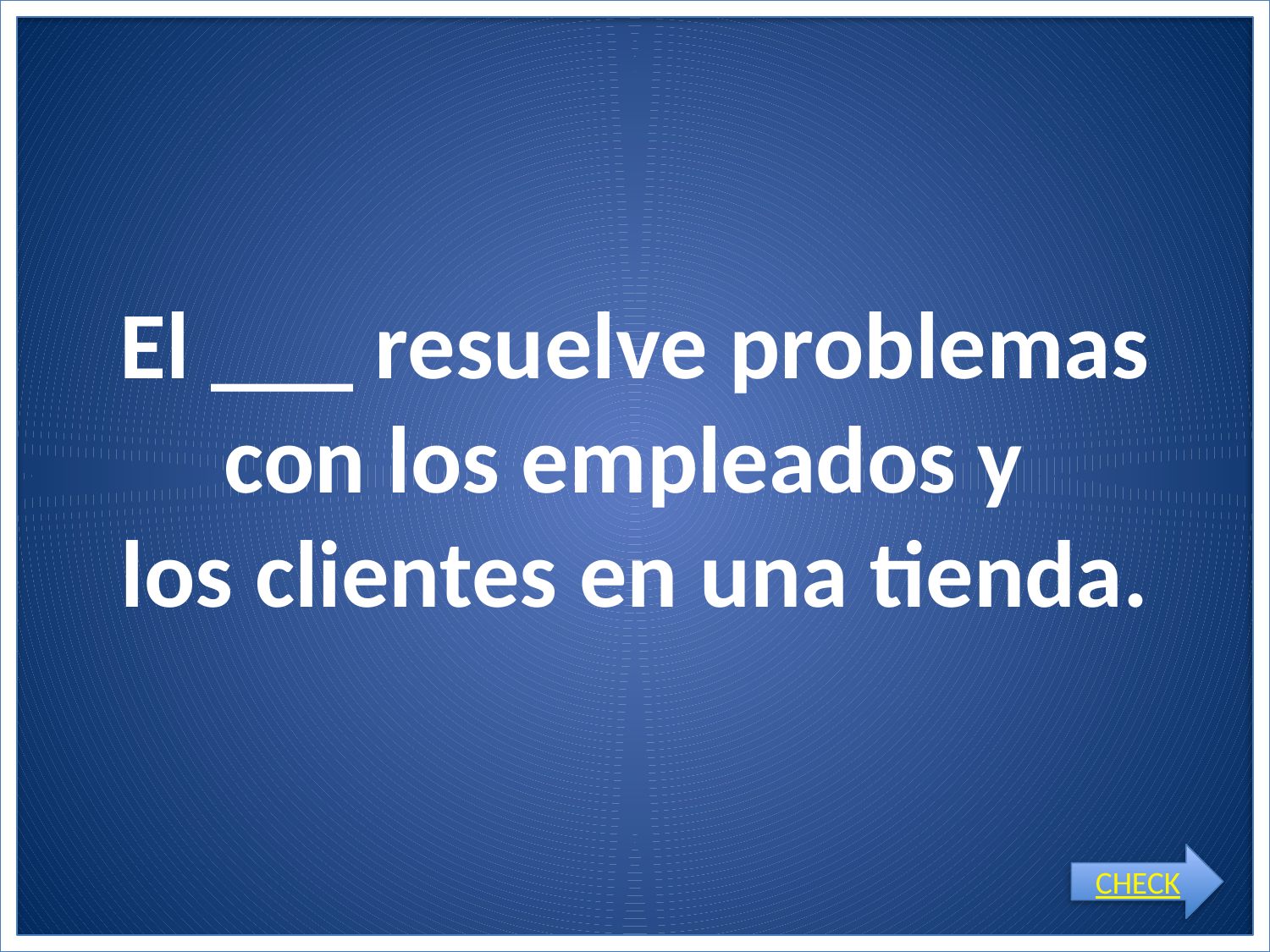

# El ___ resuelve problemas con los empleados y los clientes en una tienda.
CHECK